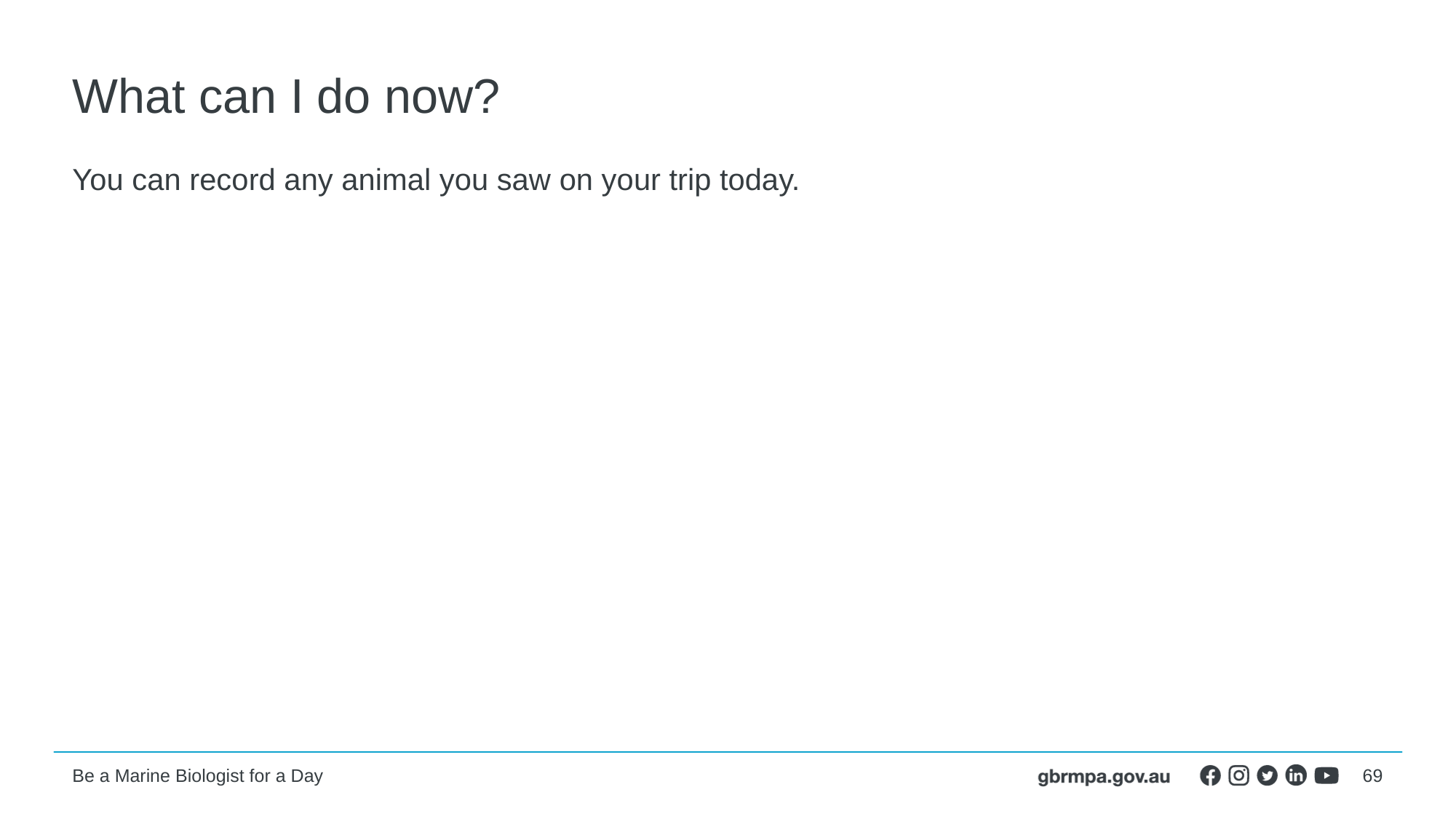

# What can I do now?
You can record any animal you saw on your trip today.
69